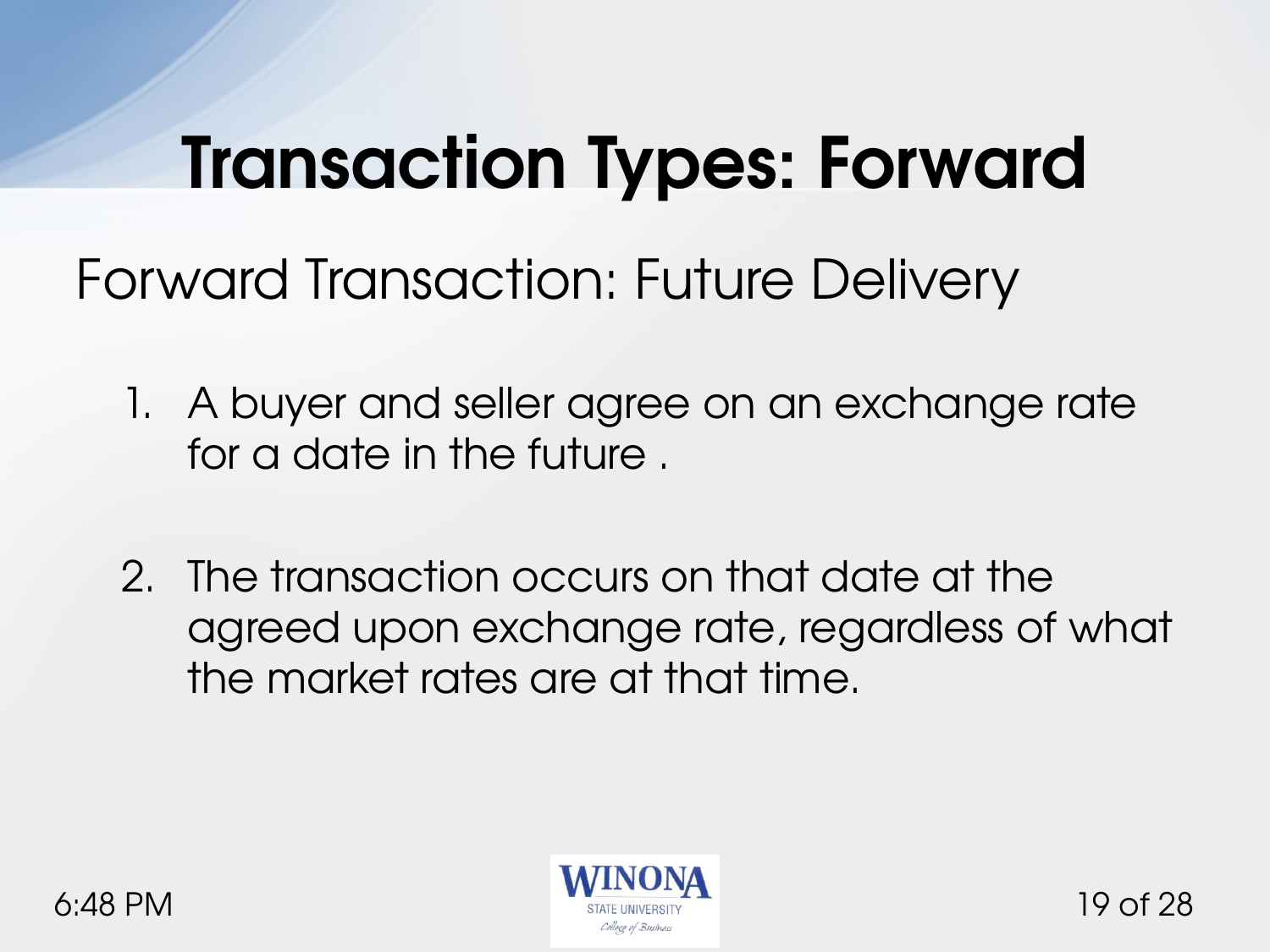

# Transaction Types: Forward
Forward Transaction: Future Delivery

A buyer and seller agree on an exchange rate for a date in the future .

The transaction occurs on that date at the agreed upon exchange rate, regardless of what the market rates are at that time.